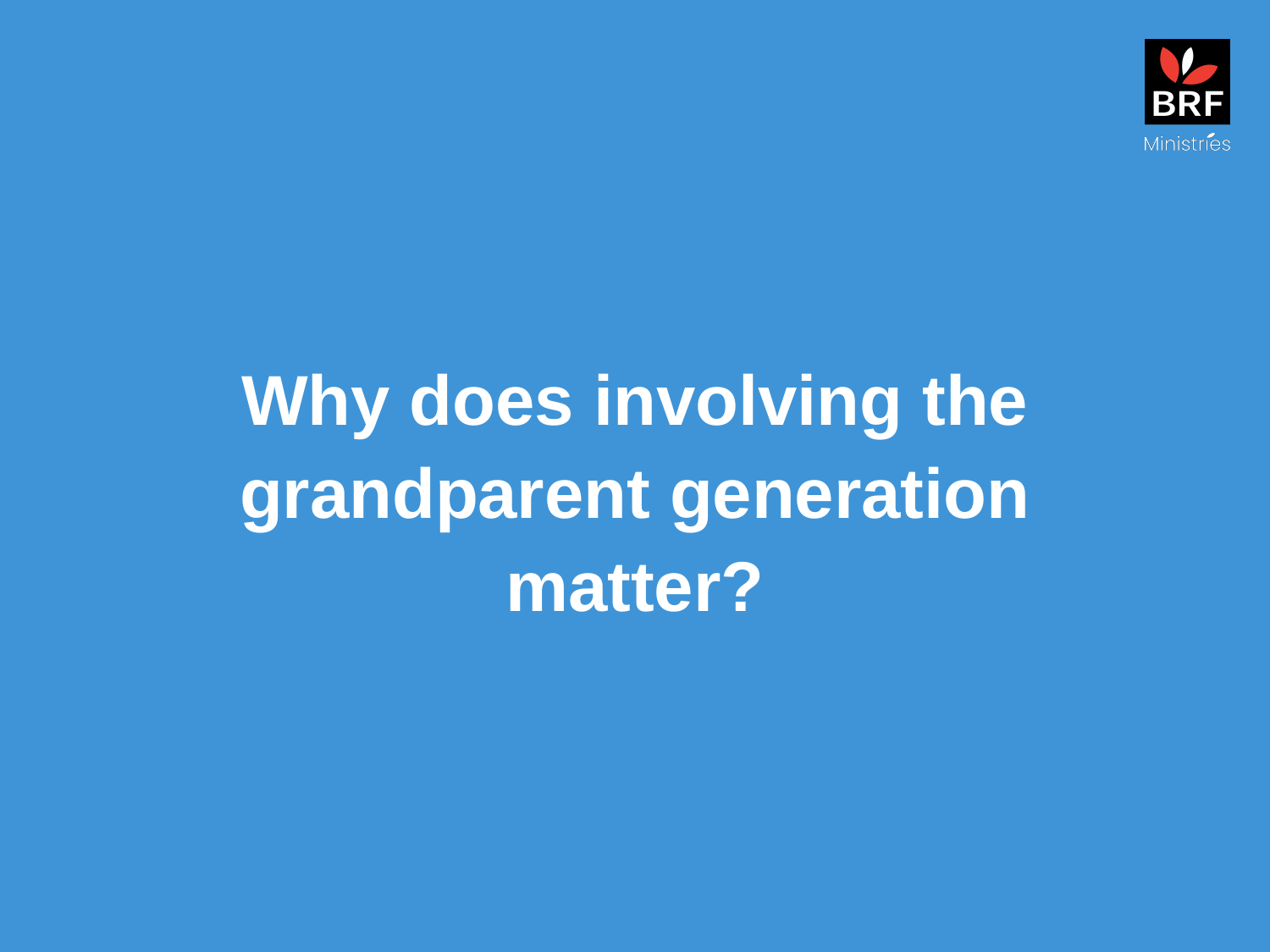

Why does involving the grandparent generation matter?